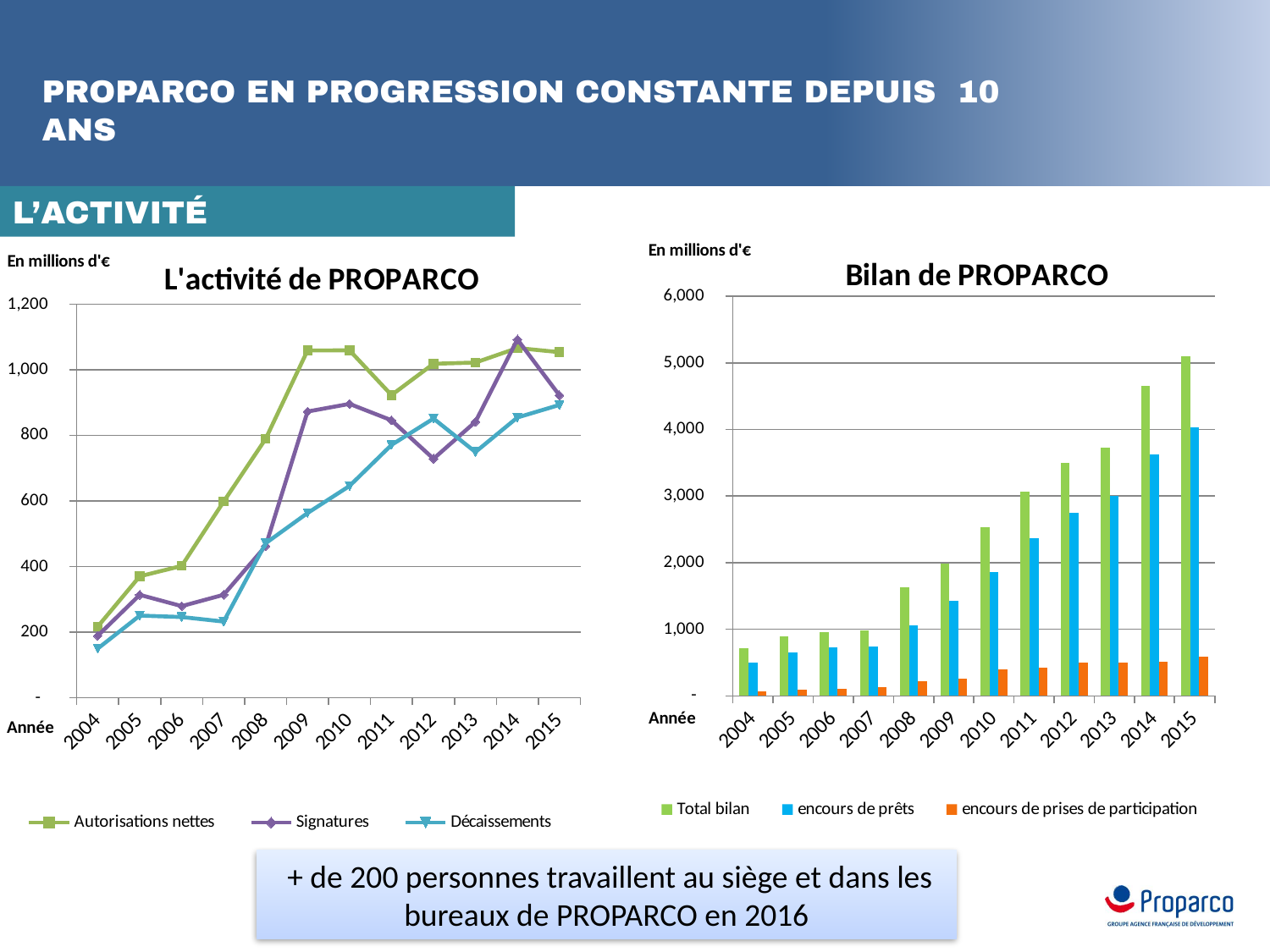

PROPARCO en progression constante depuis  10 ans
L’Activité

### Chart: Bilan de PROPARCO

| Category | Total bilan | encours de prêts | encours de prises de participation |
|---|---|---|---|
| 2004 | 716.692 | 503.0 | 72.7 |
| 2005 | 887.118 | 655.4000000000001 | 93.2 |
| 2006 | 950.214 | 722.9 | 109.5 |
| 2007 | 987.462 | 744.8 | 135.2 |
| 2008 | 1629.291 | 1057.9 | 215.7 |
| 2009 | 1984.626 | 1419.9 | 259.4 |
| 2010 | 2537.765 | 1858.6 | 393.1 |
| 2011 | 3062.381 | 2360.8 | 428.0 |
| 2012 | 3493.267 | 2752.434 | 493.9 |
| 2013 | 3719.948 | 3008.3 | 493.2 |
| 2014 | 4659.85741668 | 3620.7 | 516.19 |
| 2015 | 5095.1 | 4034.5 | 587.0 |

### Chart: L'activité de PROPARCO

| Category | Autorisations nettes | Signatures | Décaissements |
|---|---|---|---|
| 2004 | 216.66159 | 188.688167229684 | 149.529582300817 |
| 2005 | 370.051038212091 | 313.511205770709 | 250.152155535295 |
| 2006 | 401.66420378366 | 279.066834508381 | 245.709961838822 |
| 2007 | 597.891527129995 | 313.666920973386 | 231.875669881565 |
| 2008 | 789.35468563829 | 462.512620870582 | 470.839041427264 |
| 2009 | 1058.92127684925 | 872.716162868352 | 563.06997977967 |
| 2010 | 1059.17563375577 | 896.001159553838 | 645.668108316759 |
| 2011 | 922.876886084009 | 845.9906984218 | 770.817731684643 |
| 2012 | 1018.42372608953 | 728.592770330448 | 851.200741946596 |
| 2013 | 1022.09746876367 | 841.435262244571 | 749.233081583712 |
| 2014 | 1066.34 | 1092.69 | 854.51 |
| 2015 | 1053.69 | 922.285 | 892.73 |
 + de 200 personnes travaillent au siège et dans les bureaux de PROPARCO en 2016